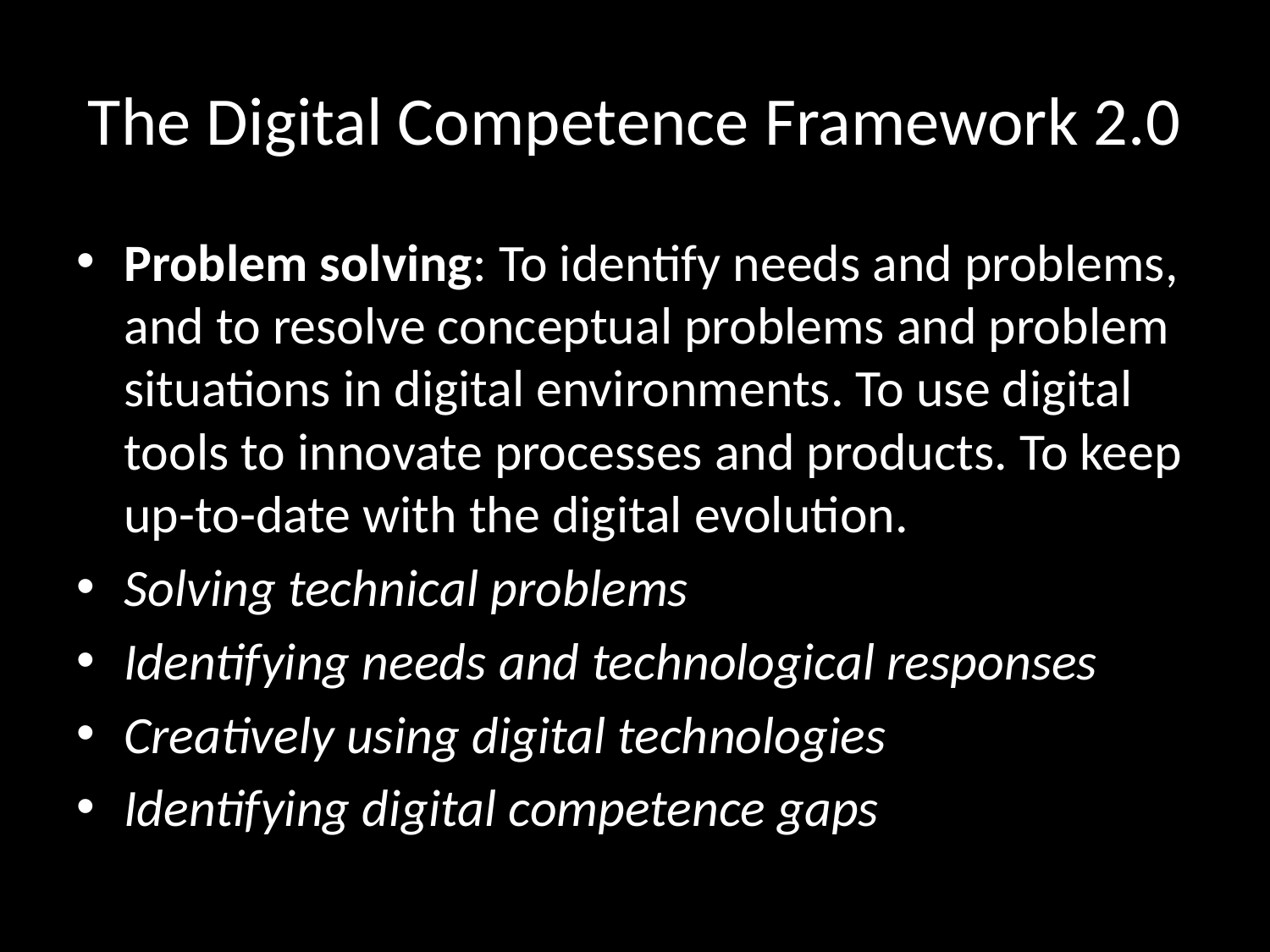

# The Digital Competence Framework 2.0
Problem solving: To identify needs and problems, and to resolve conceptual problems and problem situations in digital environments. To use digital tools to innovate processes and products. To keep up-to-date with the digital evolution.
Solving technical problems
Identifying needs and technological responses
Creatively using digital technologies
Identifying digital competence gaps